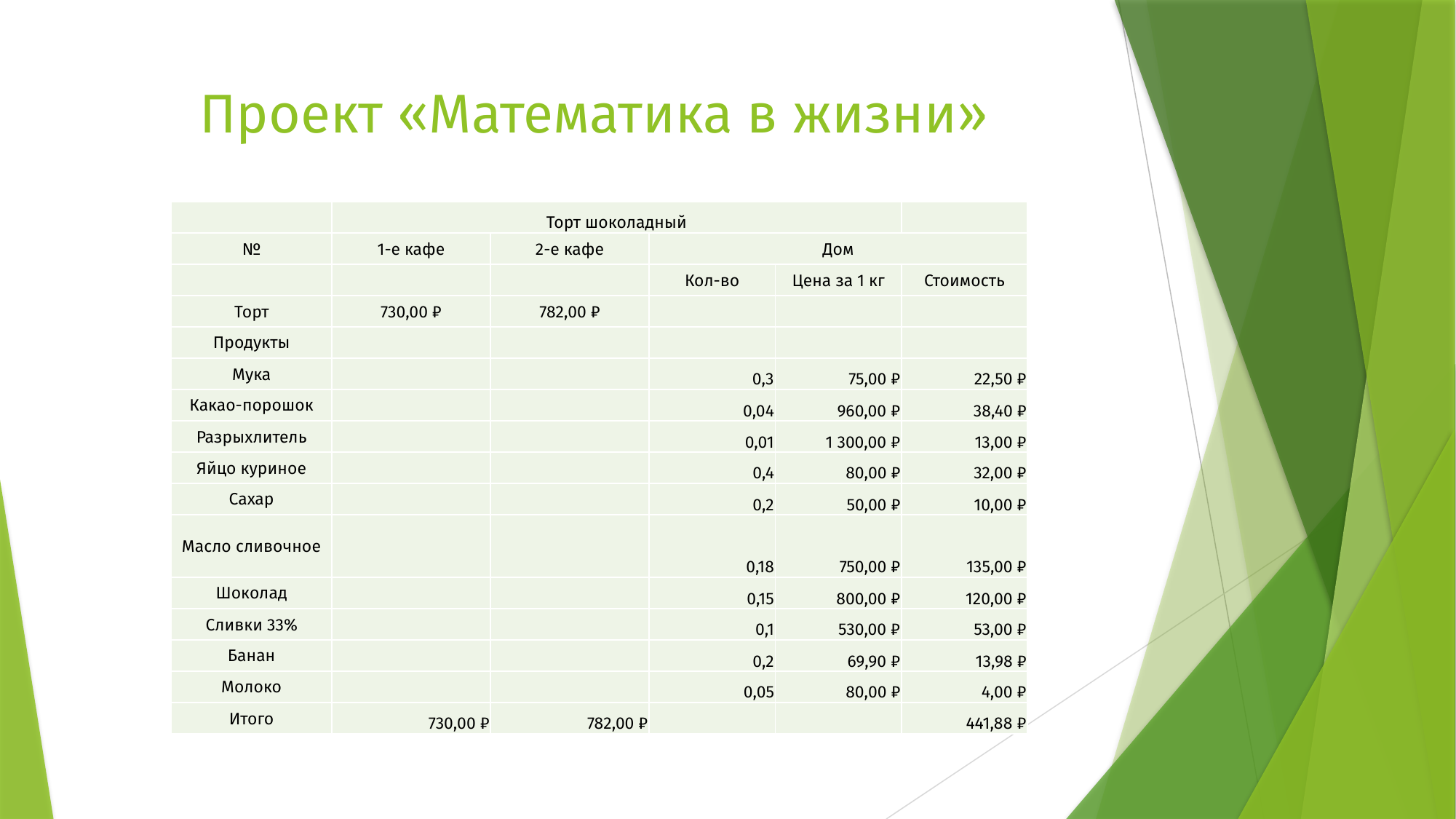

# Проект «Математика в жизни»
|  | Торт шоколадный |  |  |  |  |
| --- | --- | --- | --- | --- | --- |
| № | 1-е кафе | 2-е кафе | Дом |  |  |
|  |  |  | Кол-во | Цена за 1 кг | Стоимость |
| Торт | 730,00 ₽ | 782,00 ₽ |  |  |  |
| Продукты |  |  |  |  |  |
| Мука |  |  | 0,3 | 75,00 ₽ | 22,50 ₽ |
| Какао-порошок |  |  | 0,04 | 960,00 ₽ | 38,40 ₽ |
| Разрыхлитель |  |  | 0,01 | 1 300,00 ₽ | 13,00 ₽ |
| Яйцо куриное |  |  | 0,4 | 80,00 ₽ | 32,00 ₽ |
| Сахар |  |  | 0,2 | 50,00 ₽ | 10,00 ₽ |
| Масло сливочное |  |  | 0,18 | 750,00 ₽ | 135,00 ₽ |
| Шоколад |  |  | 0,15 | 800,00 ₽ | 120,00 ₽ |
| Сливки 33% |  |  | 0,1 | 530,00 ₽ | 53,00 ₽ |
| Банан |  |  | 0,2 | 69,90 ₽ | 13,98 ₽ |
| Молоко |  |  | 0,05 | 80,00 ₽ | 4,00 ₽ |
| Итого | 730,00 ₽ | 782,00 ₽ |  |  | 441,88 ₽ |